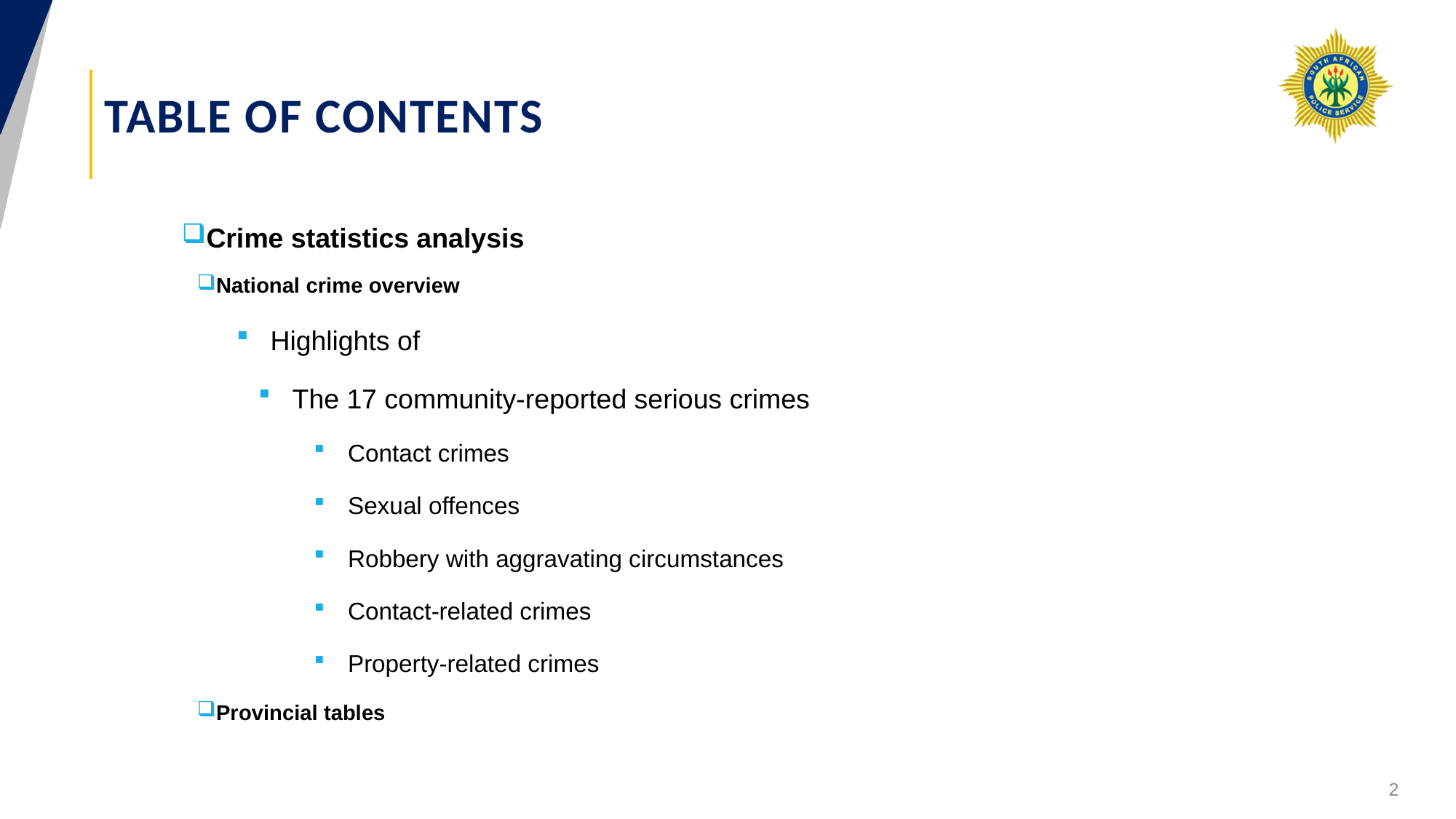

# TABLE OF CONTENTS
Crime statistics analysis
National crime overview
Highlights of
The 17 community-reported serious crimes
Contact crimes
Sexual offences
Robbery with aggravating circumstances
Contact-related crimes
Property-related crimes
Provincial tables
2